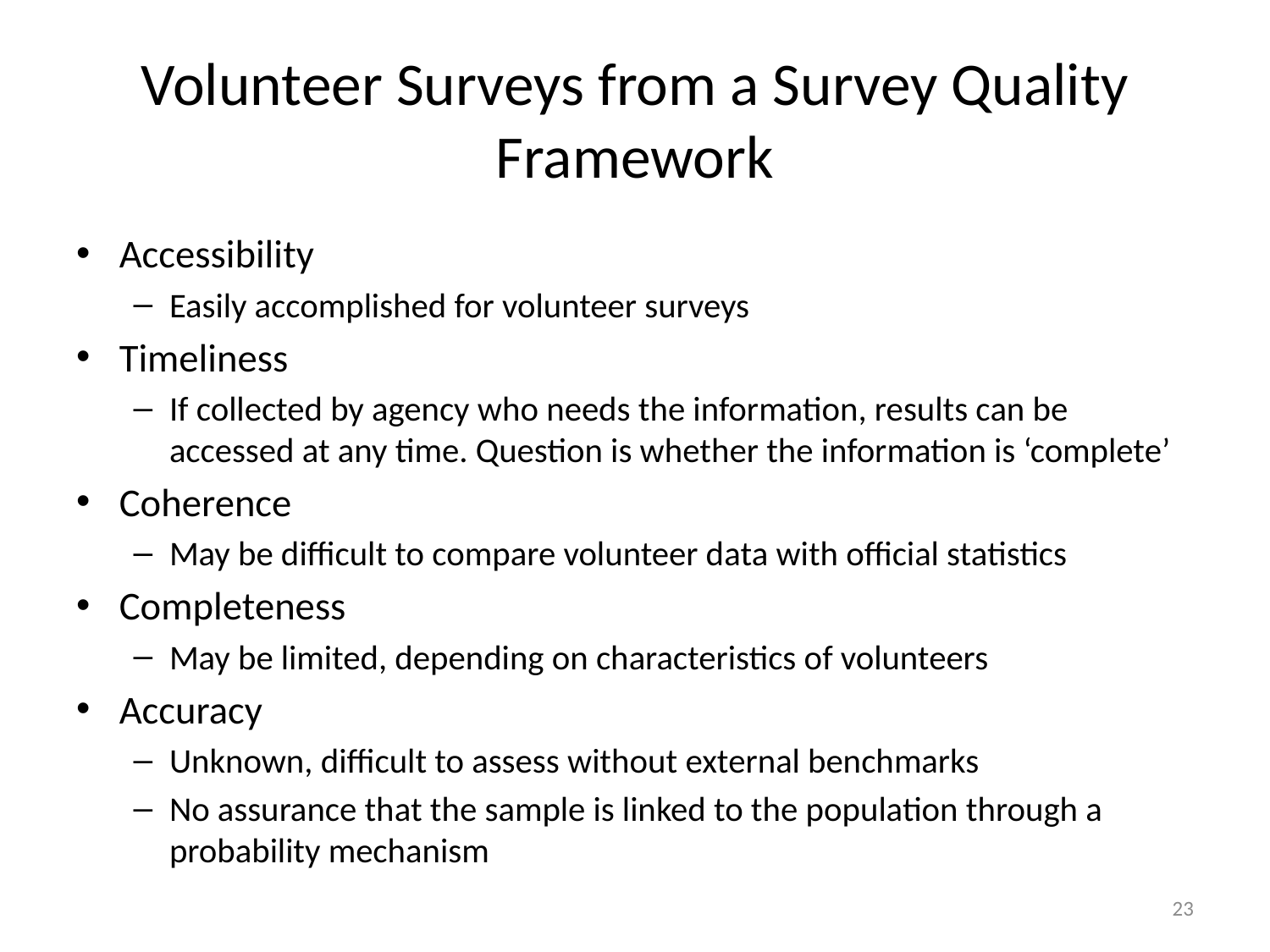

# Volunteer Surveys from a Survey Quality Framework
Accessibility
Easily accomplished for volunteer surveys
Timeliness
If collected by agency who needs the information, results can be accessed at any time. Question is whether the information is ‘complete’
Coherence
May be difficult to compare volunteer data with official statistics
Completeness
May be limited, depending on characteristics of volunteers
Accuracy
Unknown, difficult to assess without external benchmarks
No assurance that the sample is linked to the population through a probability mechanism
23